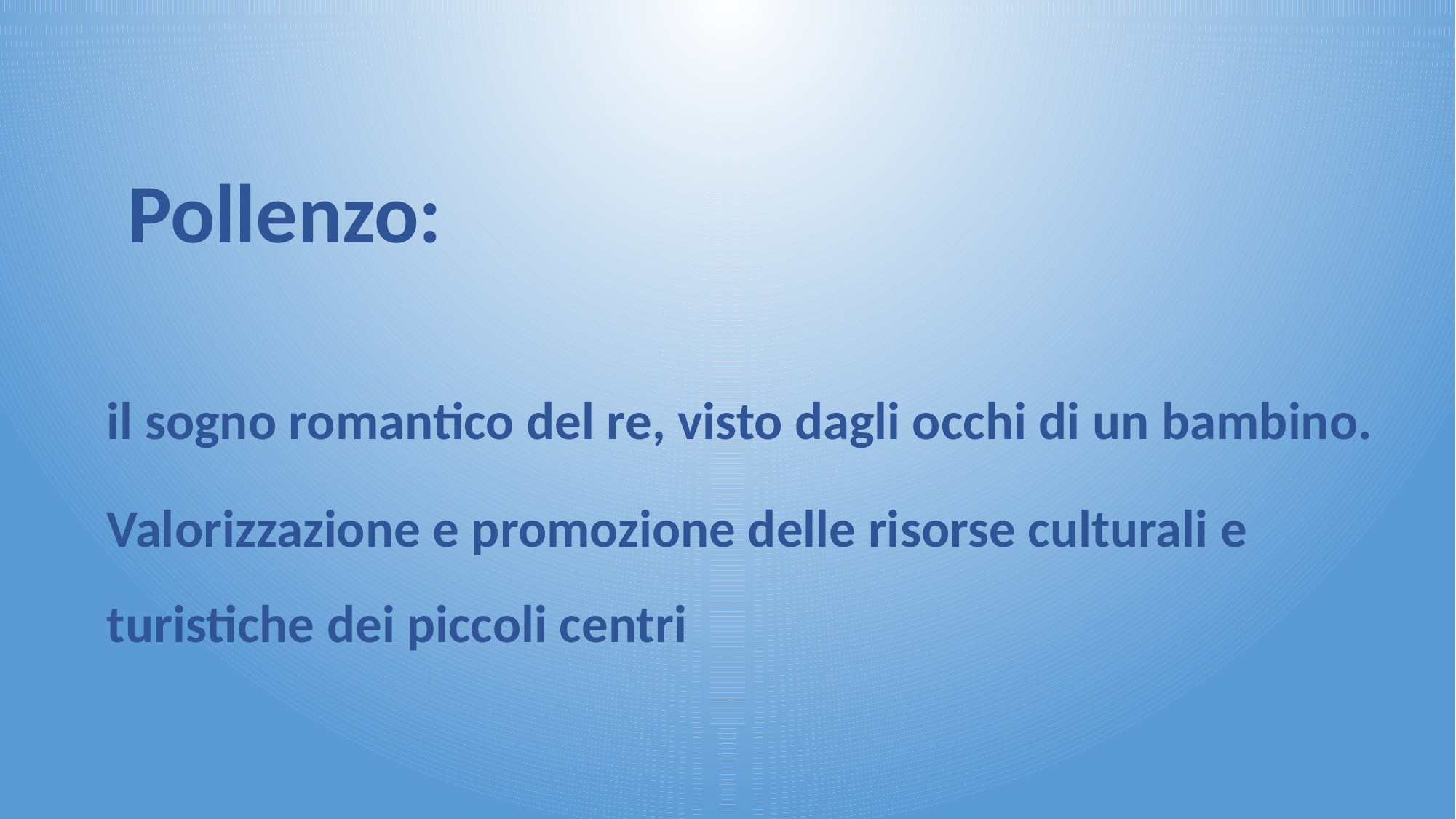

Pollenzo:
il sogno romantico del re, visto dagli occhi di un bambino.
Valorizzazione e promozione delle risorse culturali e turistiche dei piccoli centri